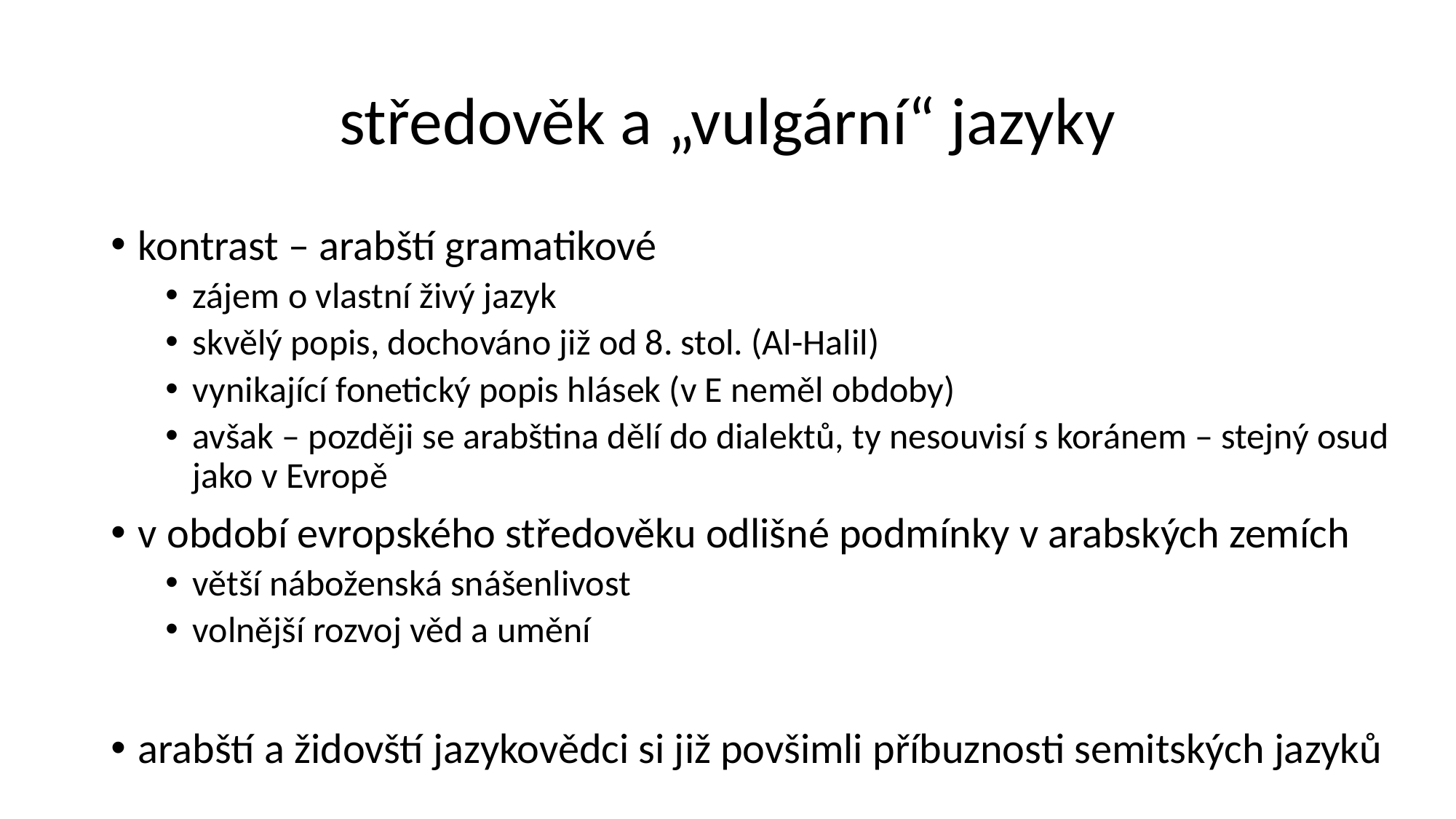

# středověk a „vulgární“ jazyky
kontrast – arabští gramatikové
zájem o vlastní živý jazyk
skvělý popis, dochováno již od 8. stol. (Al-Halil)
vynikající fonetický popis hlásek (v E neměl obdoby)
avšak – později se arabština dělí do dialektů, ty nesouvisí s koránem – stejný osud jako v Evropě
v období evropského středověku odlišné podmínky v arabských zemích
větší náboženská snášenlivost
volnější rozvoj věd a umění

arabští a židovští jazykovědci si již povšimli příbuznosti semitských jazyků